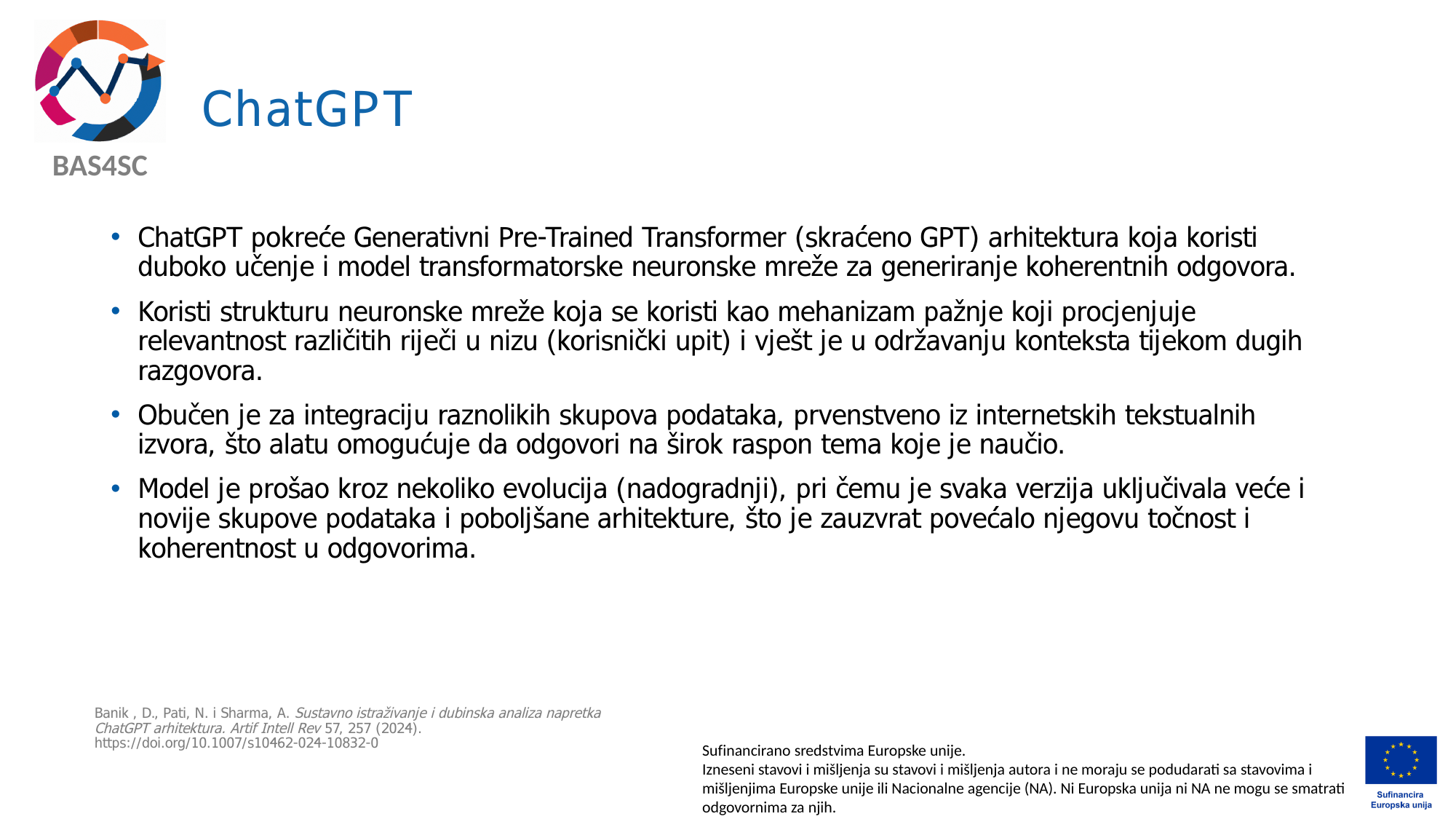

# ChatGPT
ChatGPT pokreće Generativni Pre-Trained Transformer (skraćeno GPT) arhitektura koja koristi duboko učenje i model transformatorske neuronske mreže za generiranje koherentnih odgovora.
Koristi strukturu neuronske mreže koja se koristi kao mehanizam pažnje koji procjenjuje relevantnost različitih riječi u nizu (korisnički upit) i vješt je u održavanju konteksta tijekom dugih razgovora.
Obučen je za integraciju raznolikih skupova podataka, prvenstveno iz internetskih tekstualnih izvora, što alatu omogućuje da odgovori na širok raspon tema koje je naučio.
Model je prošao kroz nekoliko evolucija (nadogradnji), pri čemu je svaka verzija uključivala veće i novije skupove podataka i poboljšane arhitekture, što je zauzvrat povećalo njegovu točnost i koherentnost u odgovorima.

Banik , D., Pati, N. i Sharma, A. Sustavno istraživanje i dubinska analiza napretka ChatGPT arhitektura. Artif Intell Rev 57, 257 (2024). https://doi.org/10.1007/s10462-024-10832-0